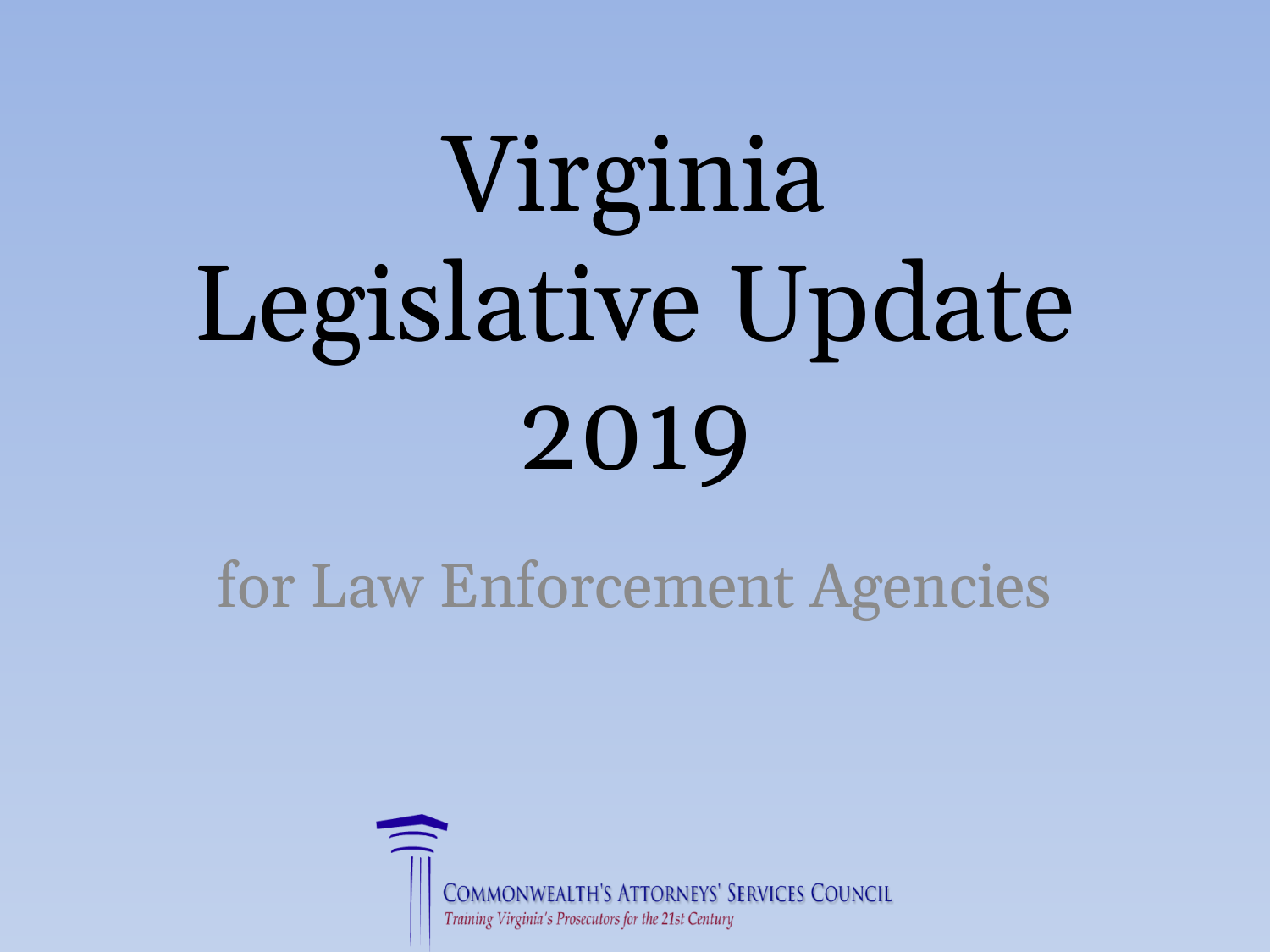

# Virginia Legislative Update 2019
for Law Enforcement Agencies